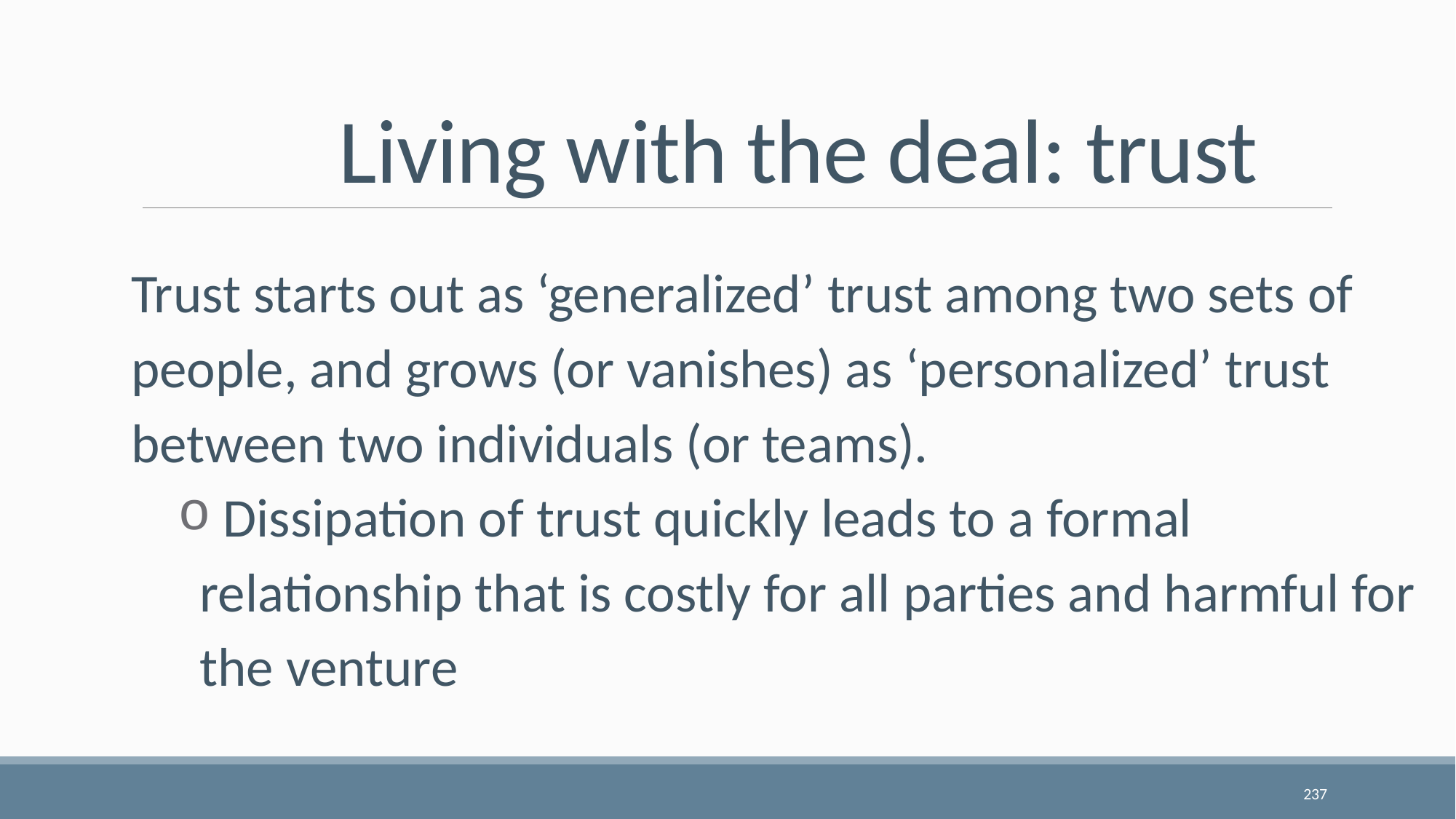

# Living with the deal: trust
Trust starts out as ‘generalized’ trust among two sets of people, and grows (or vanishes) as ‘personalized’ trust between two individuals (or teams).
 Dissipation of trust quickly leads to a formal relationship that is costly for all parties and harmful for the venture
237